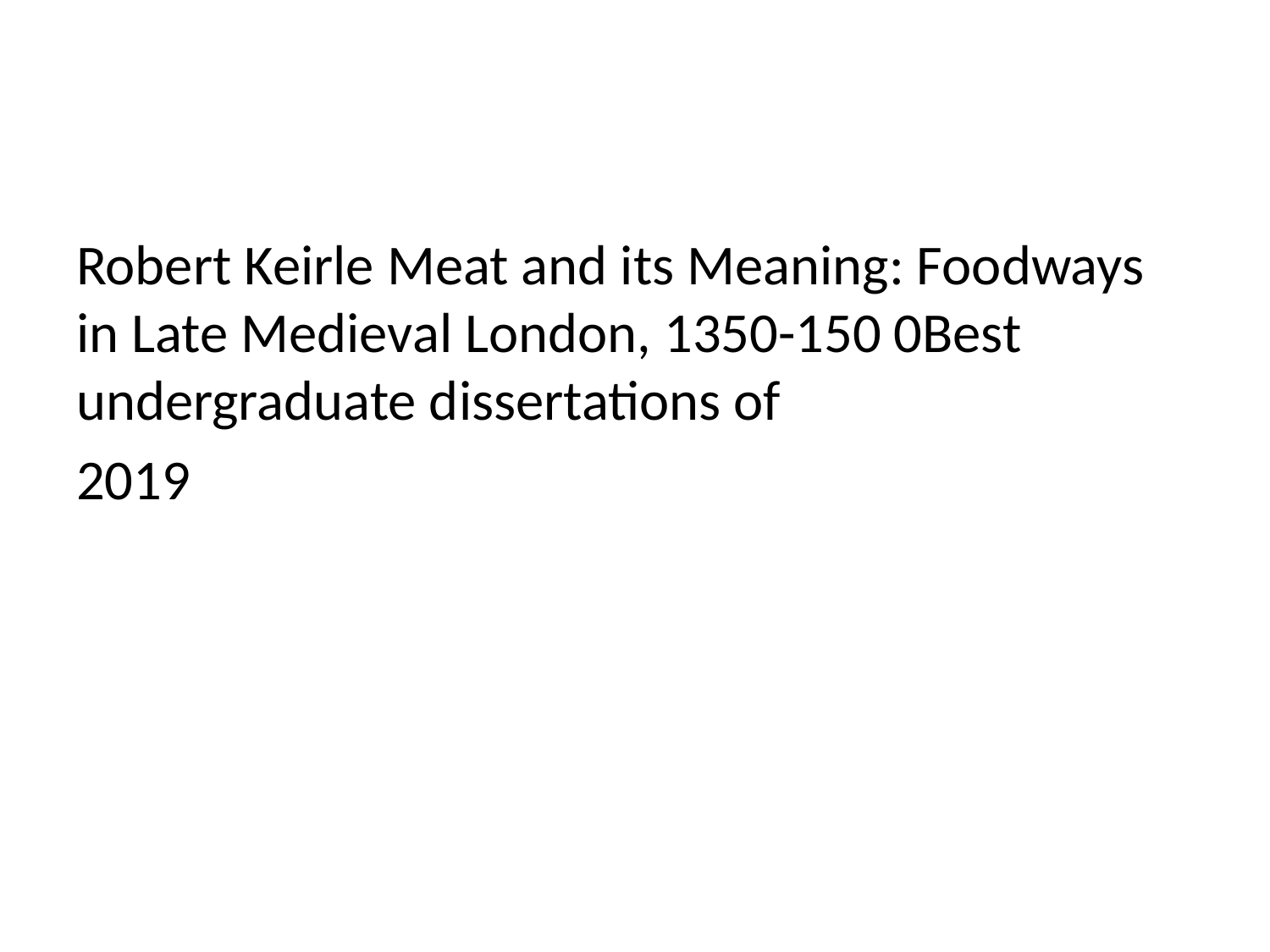

#
Robert Keirle Meat and its Meaning: Foodways in Late Medieval London, 1350-150 0Best undergraduate dissertations of
2019